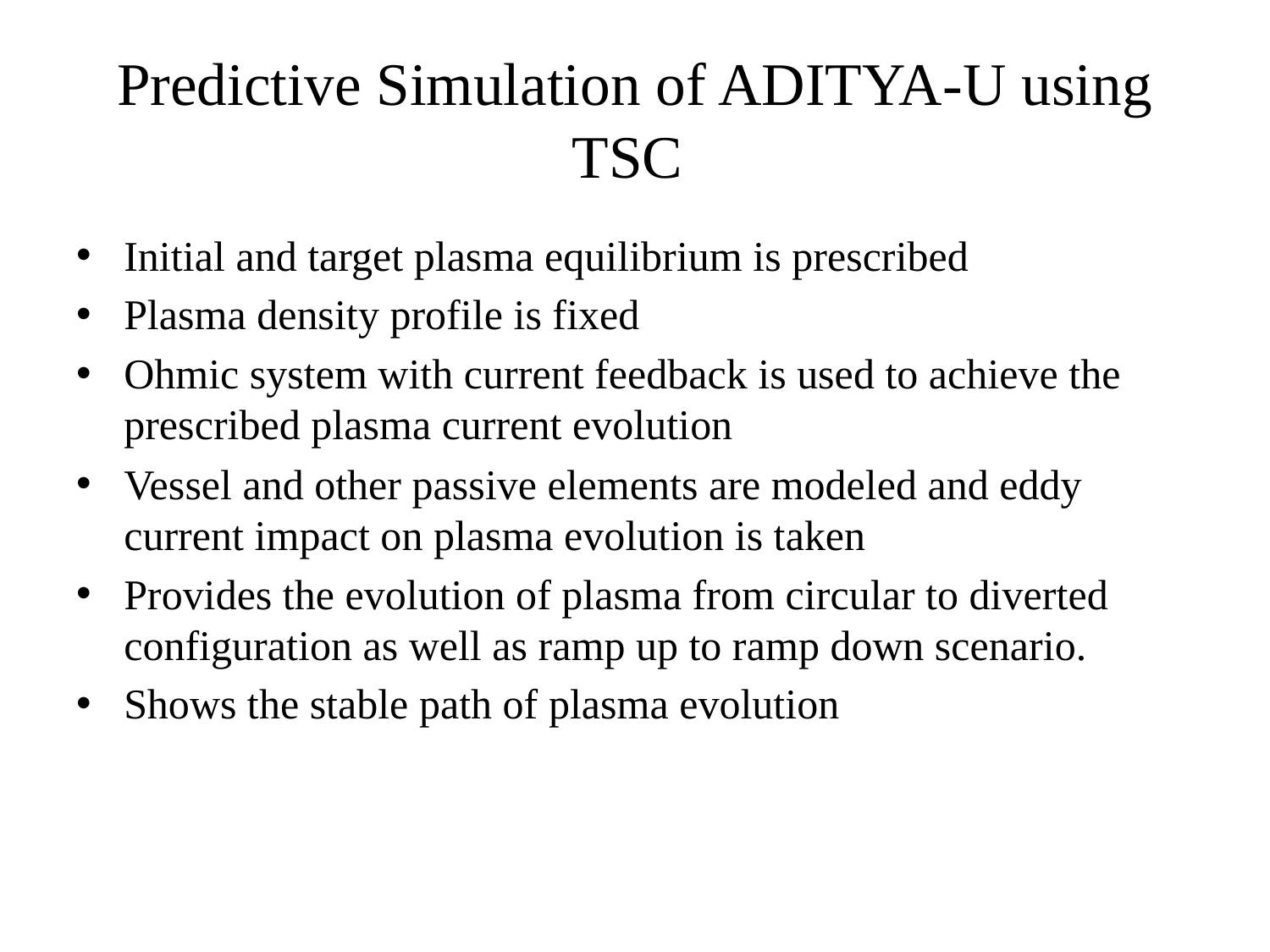

# Predictive Simulation of ADITYA-U using TSC
Initial and target plasma equilibrium is prescribed
Plasma density profile is fixed
Ohmic system with current feedback is used to achieve the prescribed plasma current evolution
Vessel and other passive elements are modeled and eddy current impact on plasma evolution is taken
Provides the evolution of plasma from circular to diverted configuration as well as ramp up to ramp down scenario.
Shows the stable path of plasma evolution